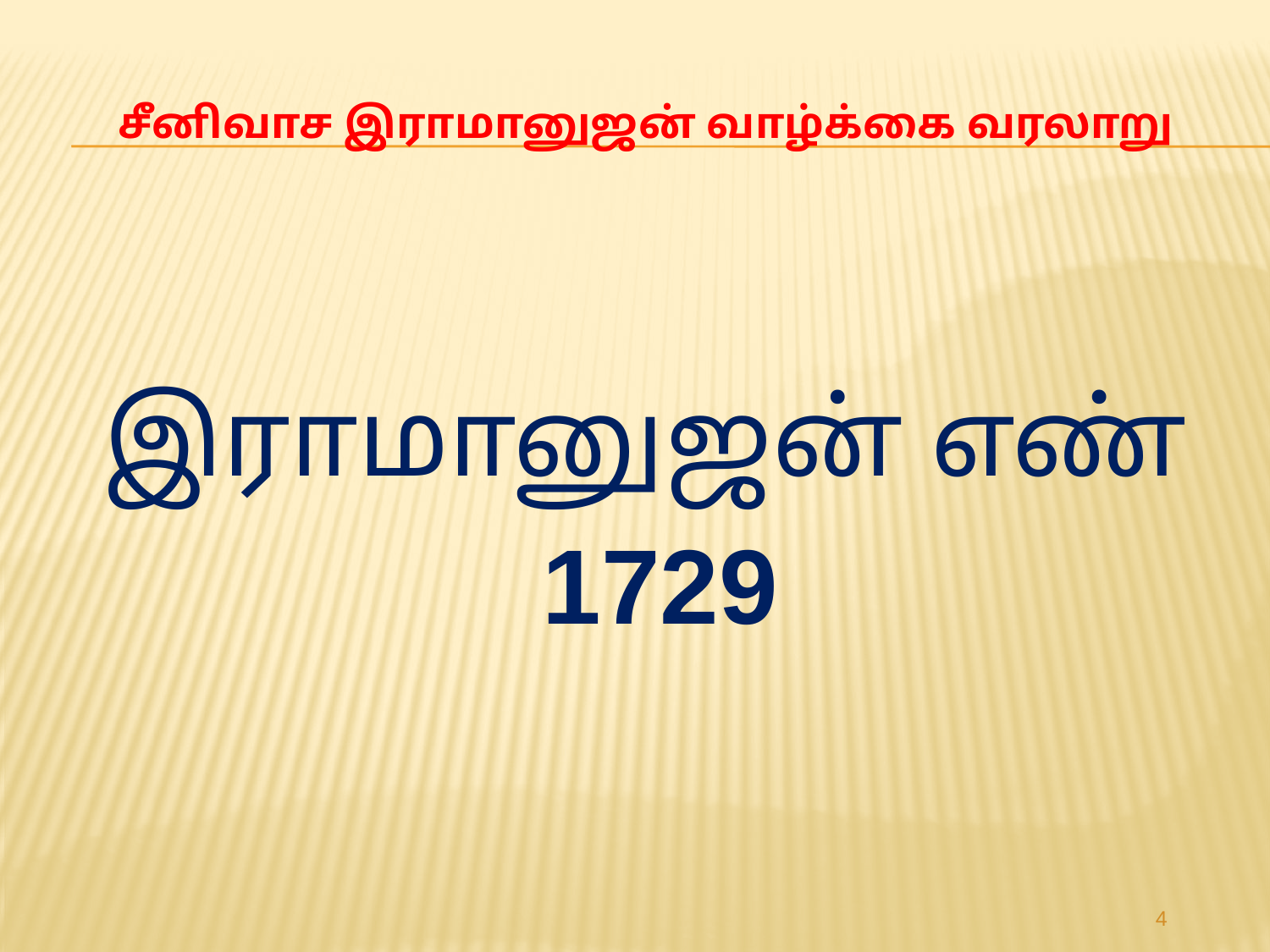

# சீனிவாச இராமானுஜன் வாழ்க்கை வரலாறு

இராமானுஜன் எண்
 1729
4